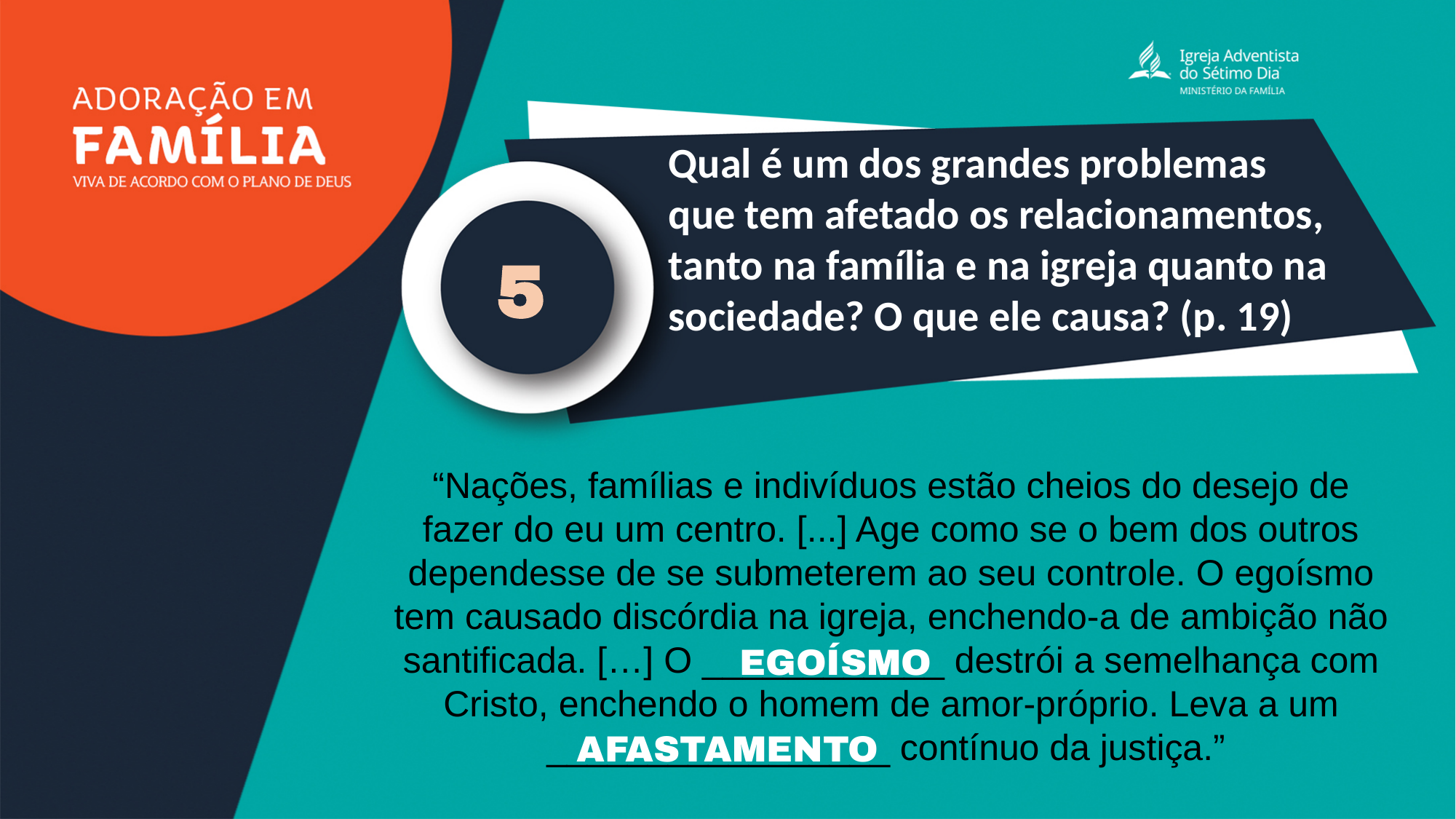

Qual é um dos grandes problemas que tem afetado os relacionamentos, tanto na família e na igreja quanto na sociedade? O que ele causa? (p. 19)
5
“Nações, famílias e indivíduos estão cheios do desejo de fazer do eu um centro. [...] Age como se o bem dos outros dependesse de se submeterem ao seu controle. O egoísmo tem causado discórdia na igreja, enchendo-a de ambição não santificada. […] O ____________ destrói a semelhança com Cristo, enchendo o homem de amor-próprio. Leva a um _________________ contínuo da justiça.”
EGOÍSMO
AFASTAMENTO